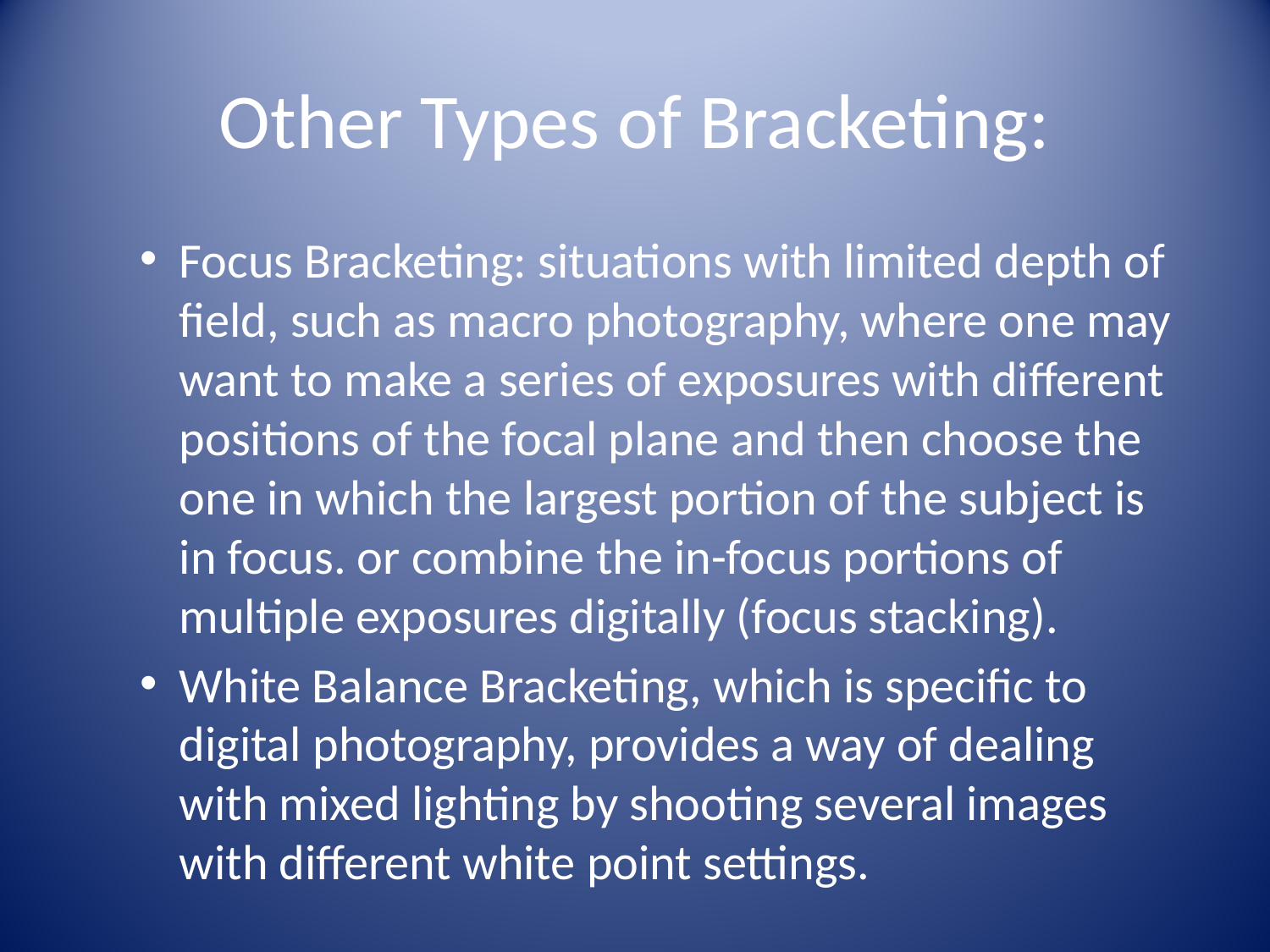

# Other Types of Bracketing:
Focus Bracketing: situations with limited depth of field, such as macro photography, where one may want to make a series of exposures with different positions of the focal plane and then choose the one in which the largest portion of the subject is in focus. or combine the in-focus portions of multiple exposures digitally (focus stacking).
White Balance Bracketing, which is specific to digital photography, provides a way of dealing with mixed lighting by shooting several images with different white point settings.